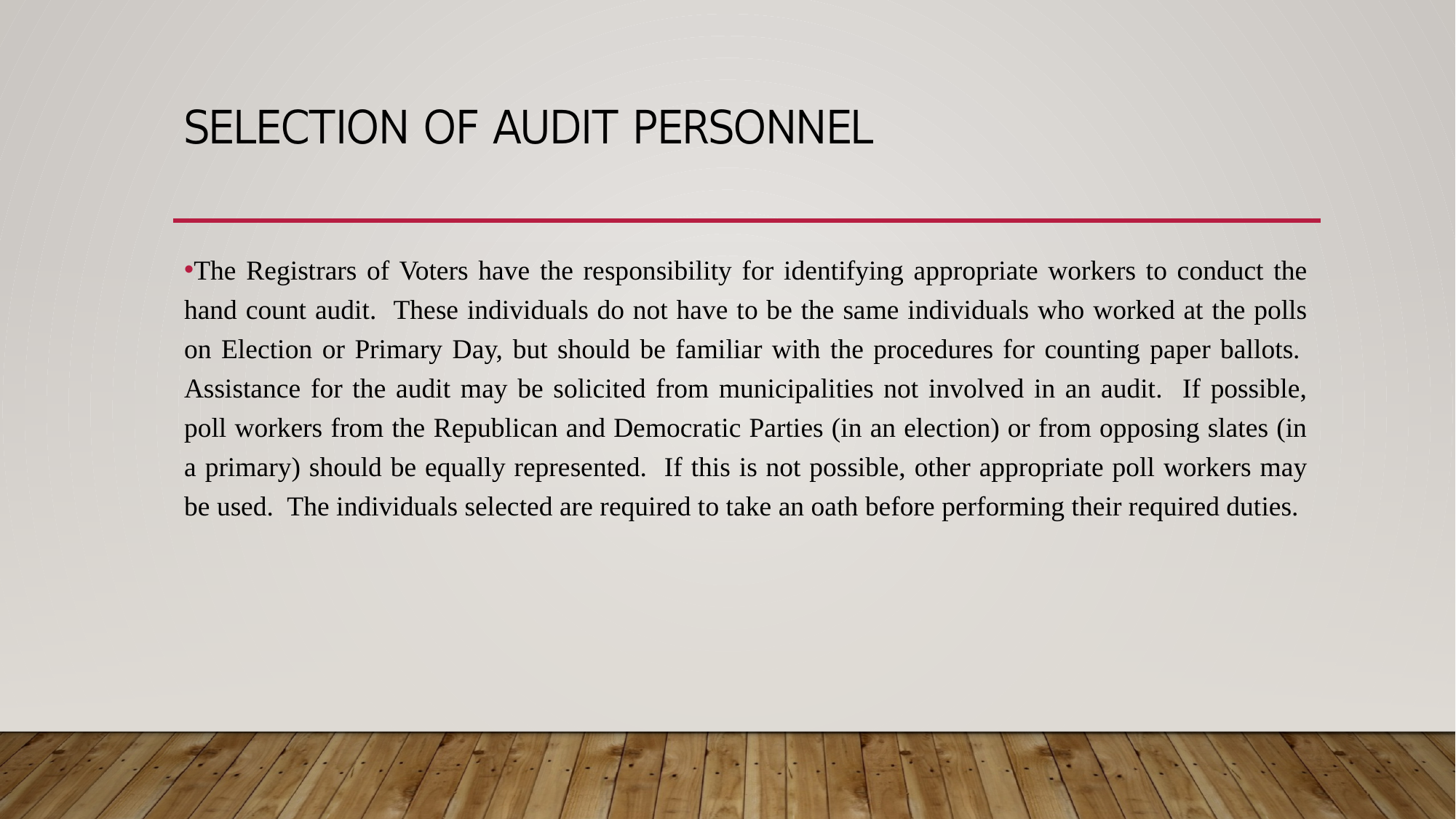

# Selection of audit personnel
The Registrars of Voters have the responsibility for identifying appropriate workers to conduct the hand count audit.  These individuals do not have to be the same individuals who worked at the polls on Election or Primary Day, but should be familiar with the procedures for counting paper ballots.  Assistance for the audit may be solicited from municipalities not involved in an audit.  If possible, poll workers from the Republican and Democratic Parties (in an election) or from opposing slates (in a primary) should be equally represented.  If this is not possible, other appropriate poll workers may be used.  The individuals selected are required to take an oath before performing their required duties.